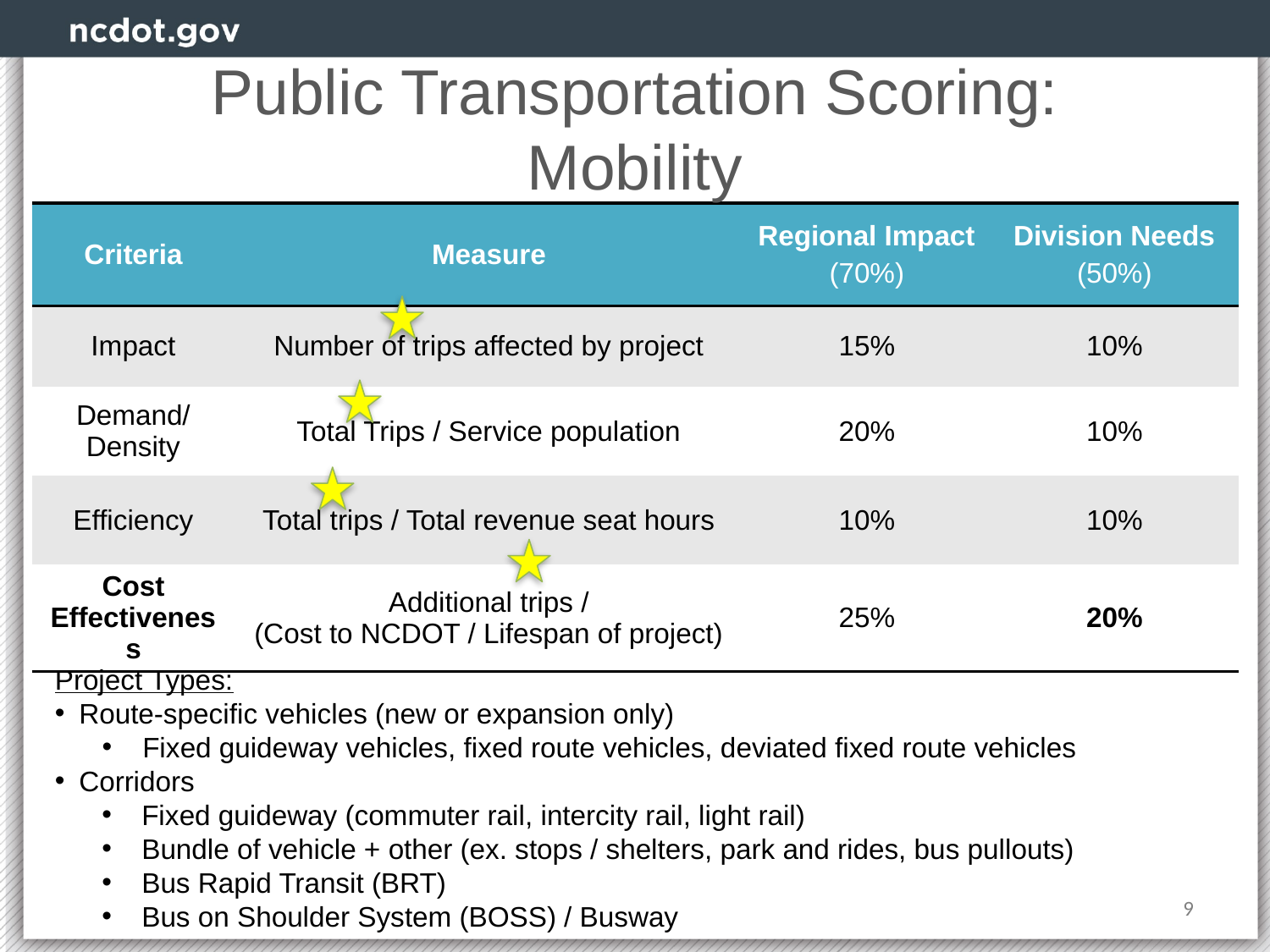

# Public Transportation Scoring: Mobility
| Criteria | Measure | Regional Impact (70%) | Division Needs (50%) |
| --- | --- | --- | --- |
| Impact | Number of trips affected by project | 15% | 10% |
| Demand/ Density | Total Trips / Service population | 20% | 10% |
| Efficiency | Total trips / Total revenue seat hours | 10% | 10% |
| Cost Effectiveness | Additional trips / (Cost to NCDOT / Lifespan of project) | 25% | 20% |

Project Types:
Route-specific vehicles (new or expansion only)
Fixed guideway vehicles, fixed route vehicles, deviated fixed route vehicles
Corridors
Fixed guideway (commuter rail, intercity rail, light rail)
Bundle of vehicle + other (ex. stops / shelters, park and rides, bus pullouts)
Bus Rapid Transit (BRT)
Bus on Shoulder System (BOSS) / Busway
9